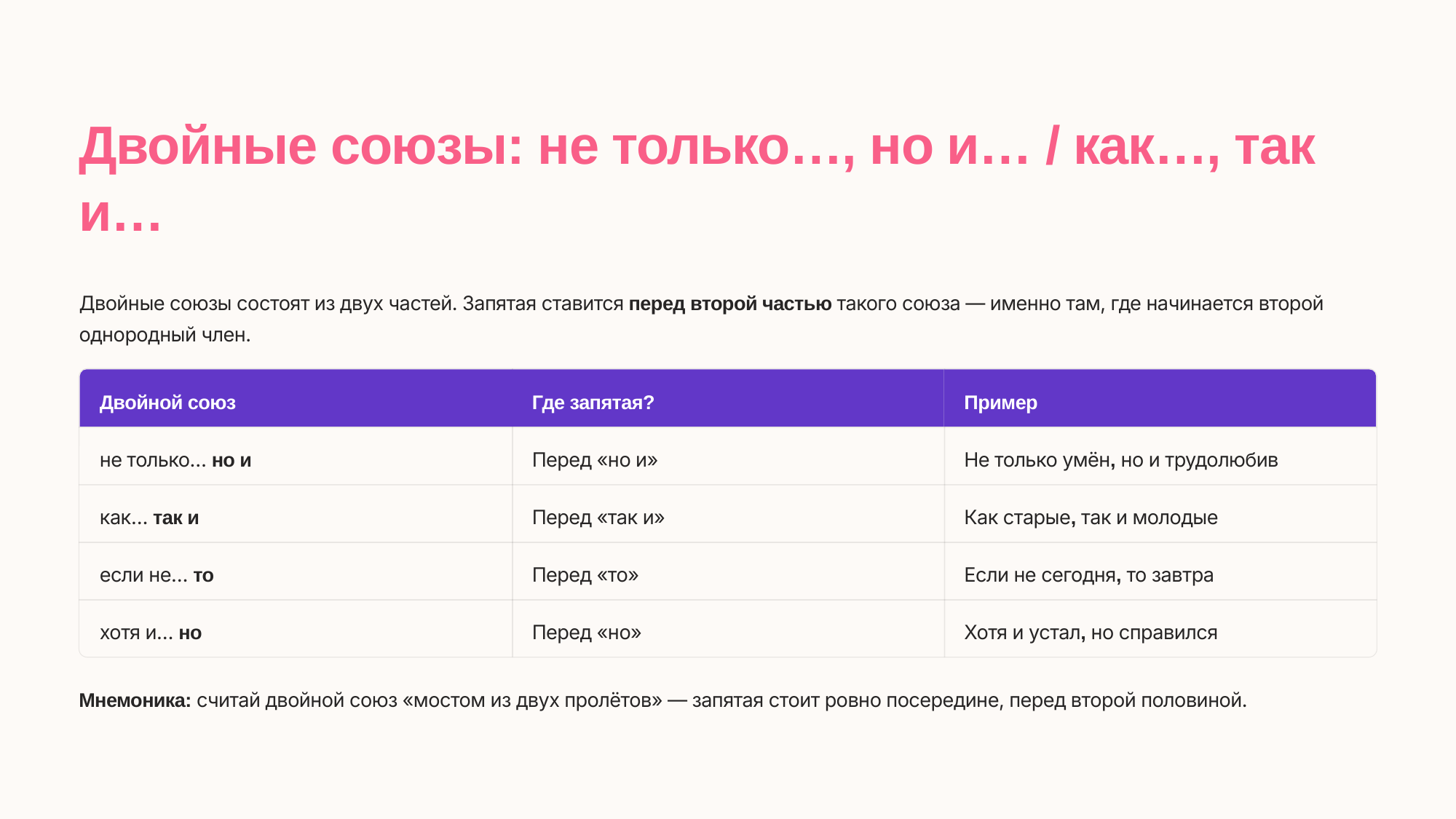

Двойные союзы: не только…, но и… / как…, так и…
Двойные союзы состоят из двух частей. Запятая ставится перед второй частью такого союза — именно там, где начинается второй однородный член.

Двойной союз
Где запятая?
Пример

не только… но и
Перед «но и»
Не только умён, но и трудолюбив

как… так и
Перед «так и»
Как старые, так и молодые

если не… то
Перед «то»
Если не сегодня, то завтра

хотя и… но
Перед «но»
Хотя и устал, но справился
Мнемоника: считай двойной союз «мостом из двух пролётов» — запятая стоит ровно посередине, перед второй половиной.